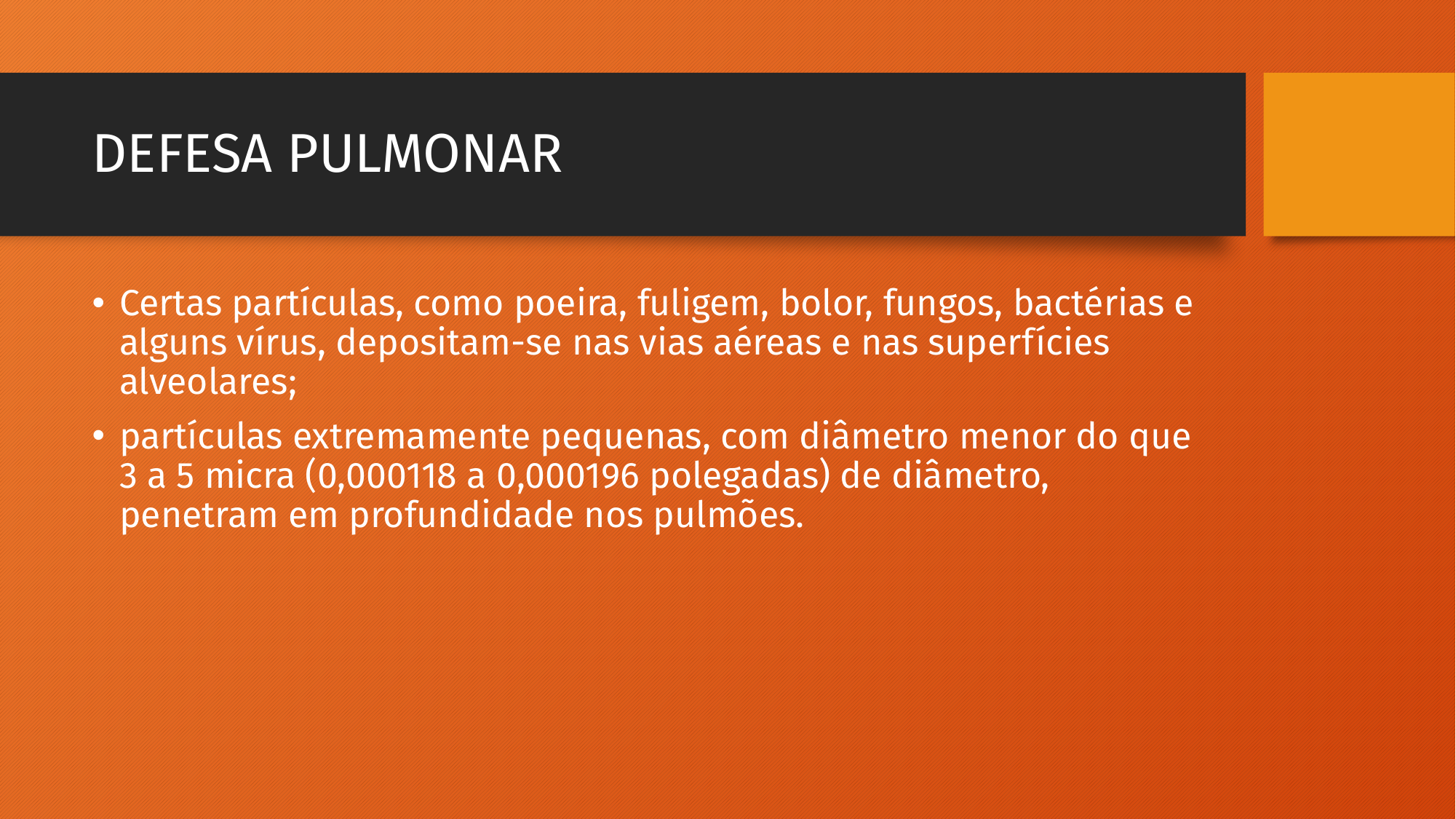

# DEFESA PULMONAR
Certas partículas, como poeira, fuligem, bolor, fungos, bactérias e alguns vírus, depositam-se nas vias aéreas e nas superfícies alveolares;
partículas extremamente pequenas, com diâmetro menor do que 3 a 5 micra (0,000118 a 0,000196 polegadas) de diâmetro, penetram em profundidade nos pulmões.